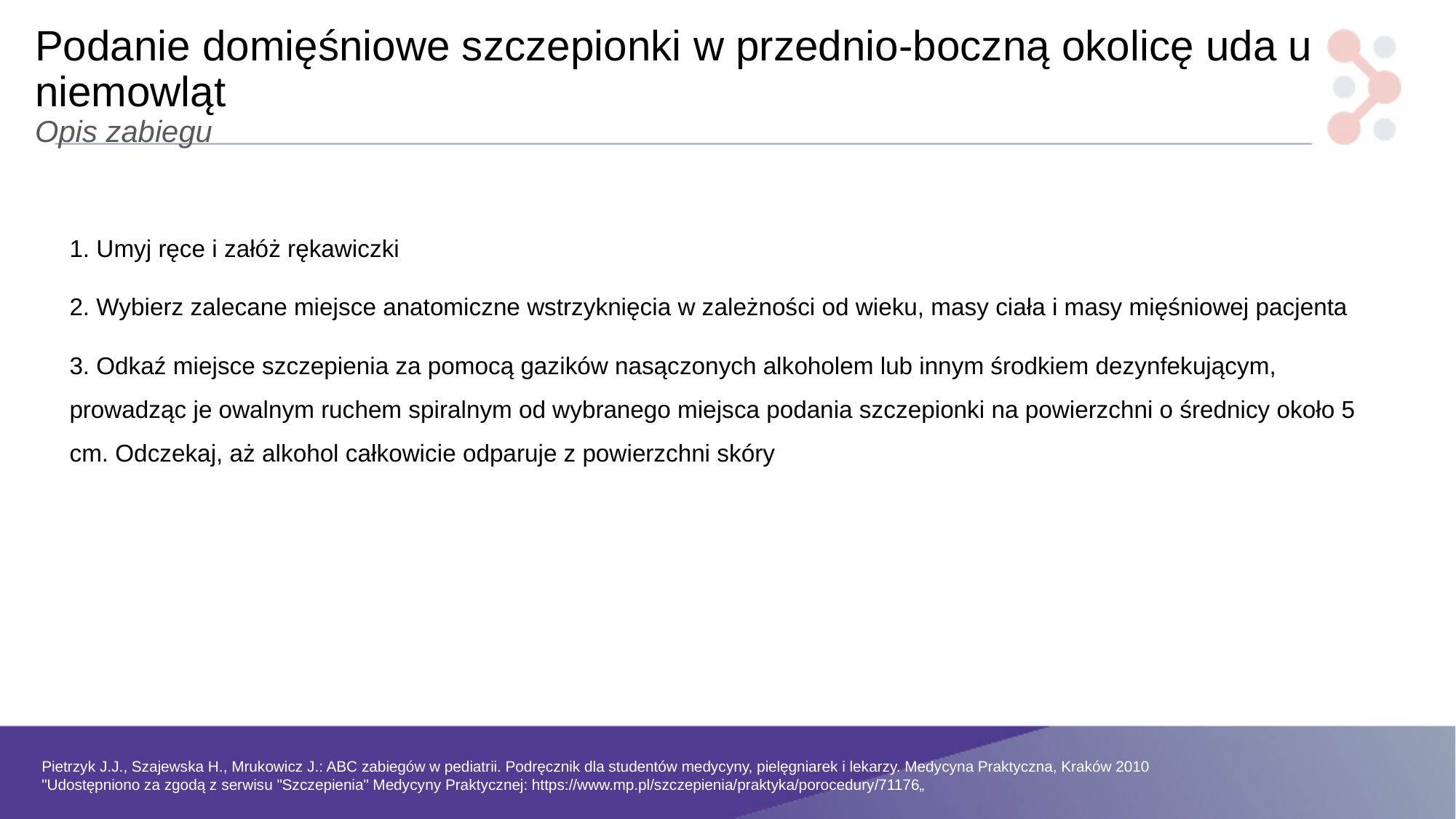

# Podanie domięśniowe szczepionki w przednio-boczną okolicę uda u niemowląt Opis zabiegu
1. Umyj ręce i załóż rękawiczki
2. Wybierz zalecane miejsce anatomiczne wstrzyknięcia w zależności od wieku, masy ciała i masy mięśniowej pacjenta
3. Odkaź miejsce szczepienia za pomocą gazików nasączonych alkoholem lub innym środkiem dezynfekującym, prowadząc je owalnym ruchem spiralnym od wybranego miejsca podania szczepionki na powierzchni o średnicy około 5 cm. Odczekaj, aż alkohol całkowicie odparuje z powierzchni skóry
Pietrzyk J.J., Szajewska H., Mrukowicz J.: ABC zabiegów w pediatrii. Podręcznik dla studentów medycyny, pielęgniarek i lekarzy. Medycyna Praktyczna, Kraków 2010
"Udostępniono za zgodą z serwisu "Szczepienia" Medycyny Praktycznej: https://www.mp.pl/szczepienia/praktyka/porocedury/71176„